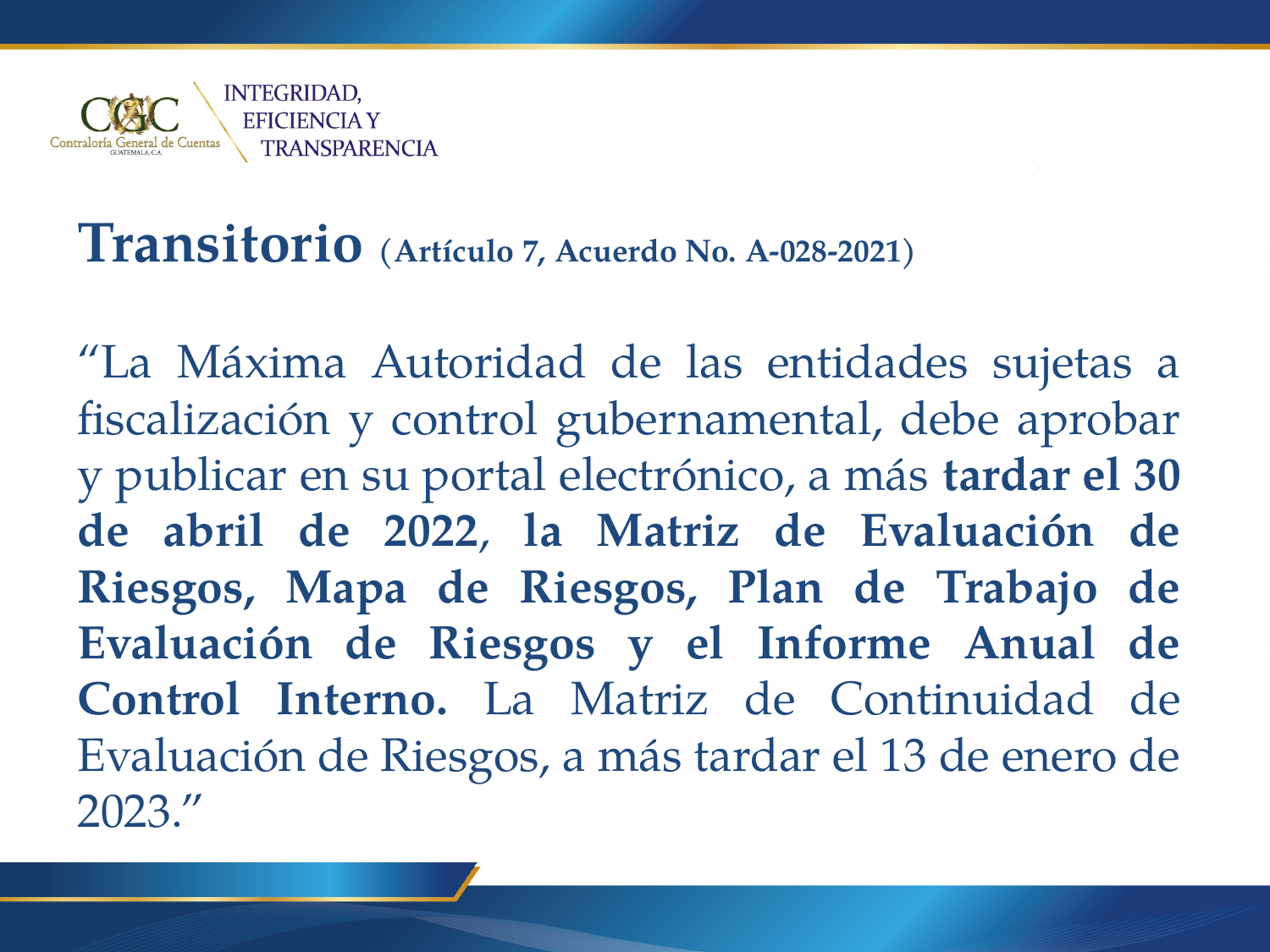

Transitorio (Artículo 7, Acuerdo No. A-028-2021)
“La Máxima Autoridad de las entidades sujetas a fiscalización y control gubernamental, debe aprobar y publicar en su portal electrónico, a más tardar el 30 de abril de 2022, la Matriz de Evaluación de Riesgos, Mapa de Riesgos, Plan de Trabajo de Evaluación de Riesgos y el Informe Anual de Control Interno. La Matriz de Continuidad de Evaluación de Riesgos, a más tardar el 13 de enero de 2023.”